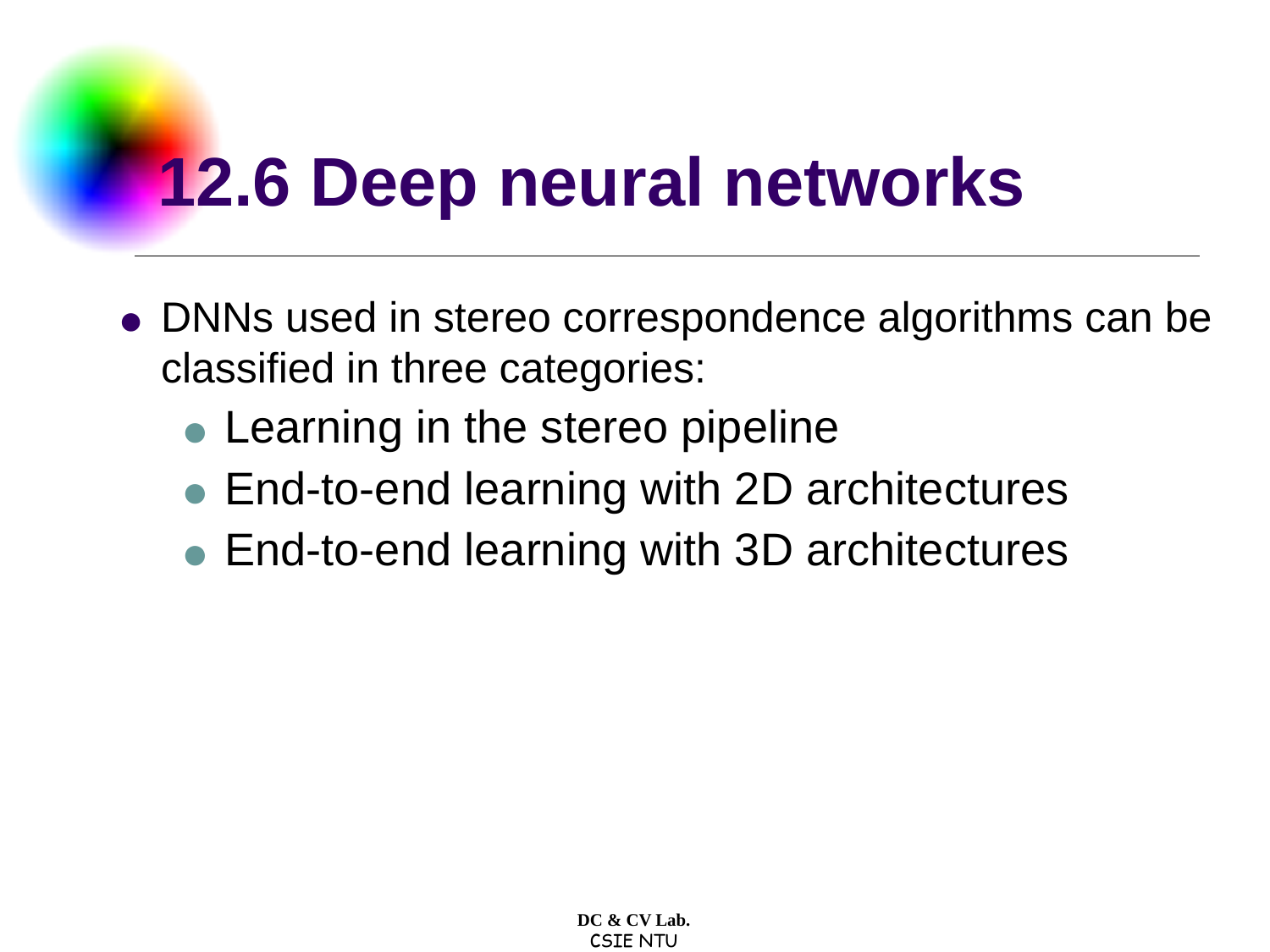

# 12.6 Deep neural networks
DNNs used in stereo correspondence algorithms can be classified in three categories:
Learning in the stereo pipeline
End-to-end learning with 2D architectures
End-to-end learning with 3D architectures

DC & CV Lab.
CSIE NTU